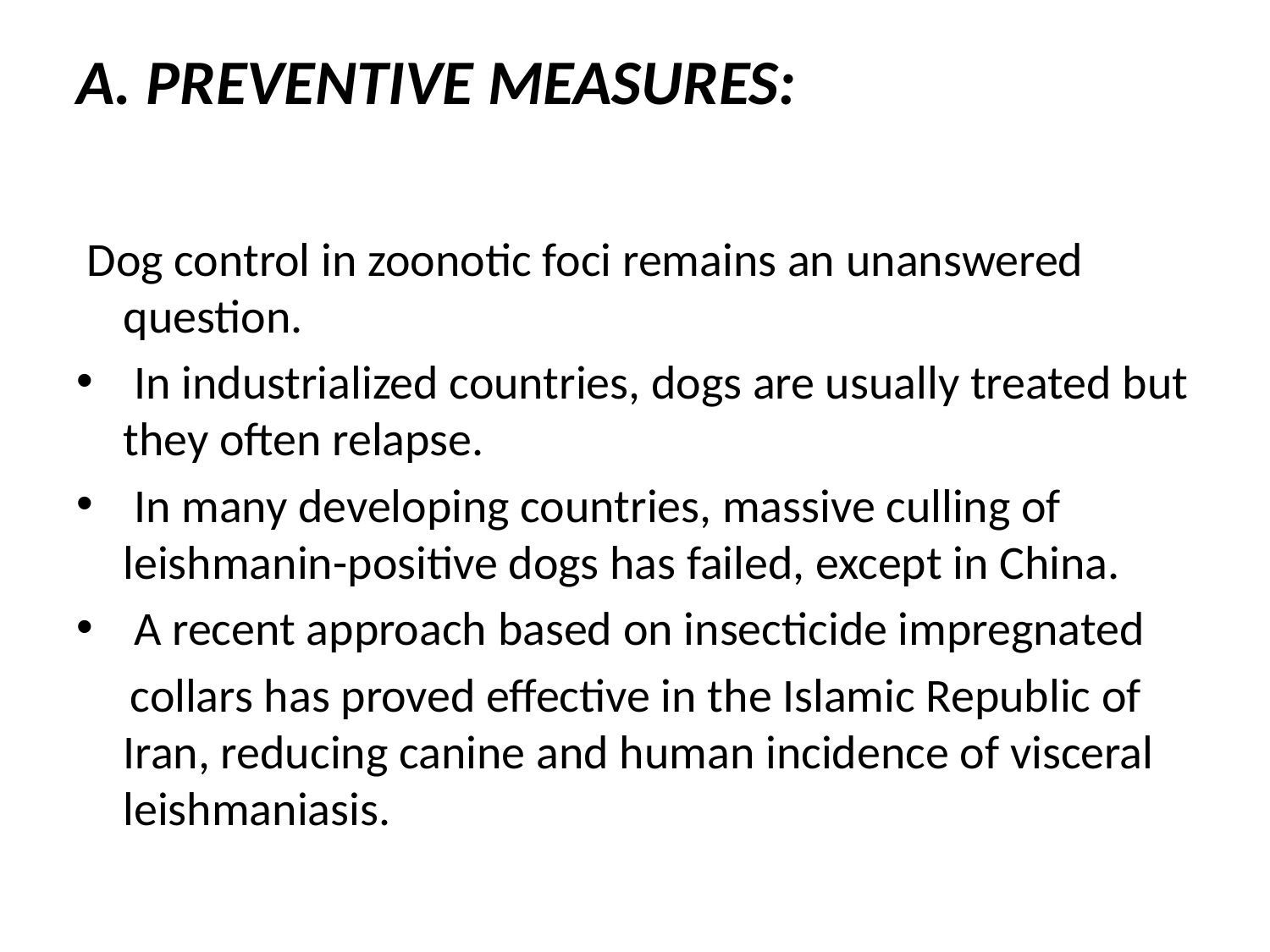

# A. PREVENTIVE MEASURES:
 Dog control in zoonotic foci remains an unanswered question.
 In industrialized countries, dogs are usually treated but they often relapse.
 In many developing countries, massive culling of leishmanin-positive dogs has failed, except in China.
 A recent approach based on insecticide impregnated
     collars has proved effective in the Islamic Republic of Iran, reducing canine and human incidence of visceral leishmaniasis.